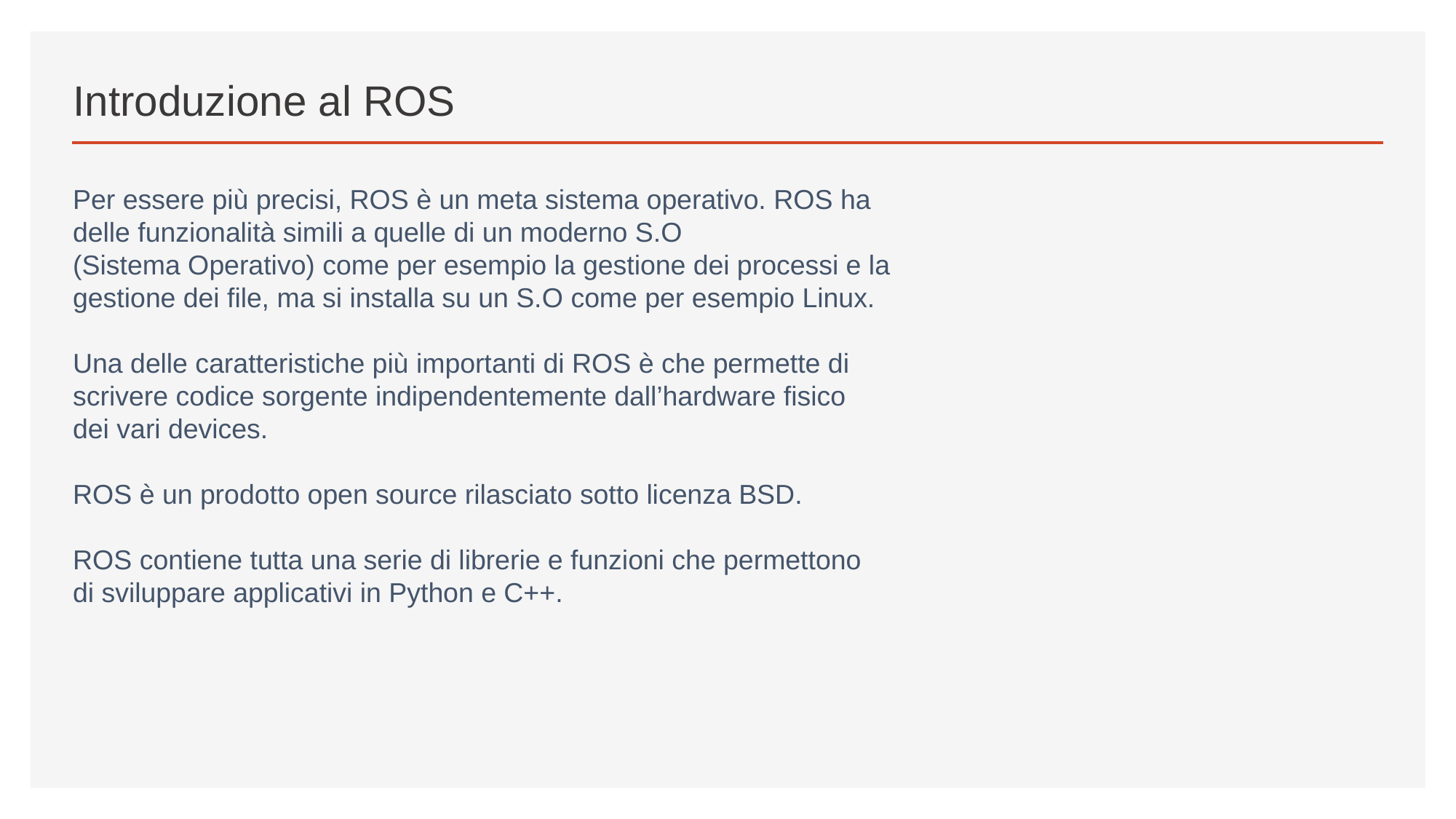

# Introduzione al ROS
Per essere più precisi, ROS è un meta sistema operativo. ROS ha
delle funzionalità simili a quelle di un moderno S.O
(Sistema Operativo) come per esempio la gestione dei processi e la
gestione dei file, ma si installa su un S.O come per esempio Linux.

Una delle caratteristiche più importanti di ROS è che permette di
scrivere codice sorgente indipendentemente dall’hardware fisico
dei vari devices.

ROS è un prodotto open source rilasciato sotto licenza BSD.

ROS contiene tutta una serie di librerie e funzioni che permettono
di sviluppare applicativi in Python e C++.